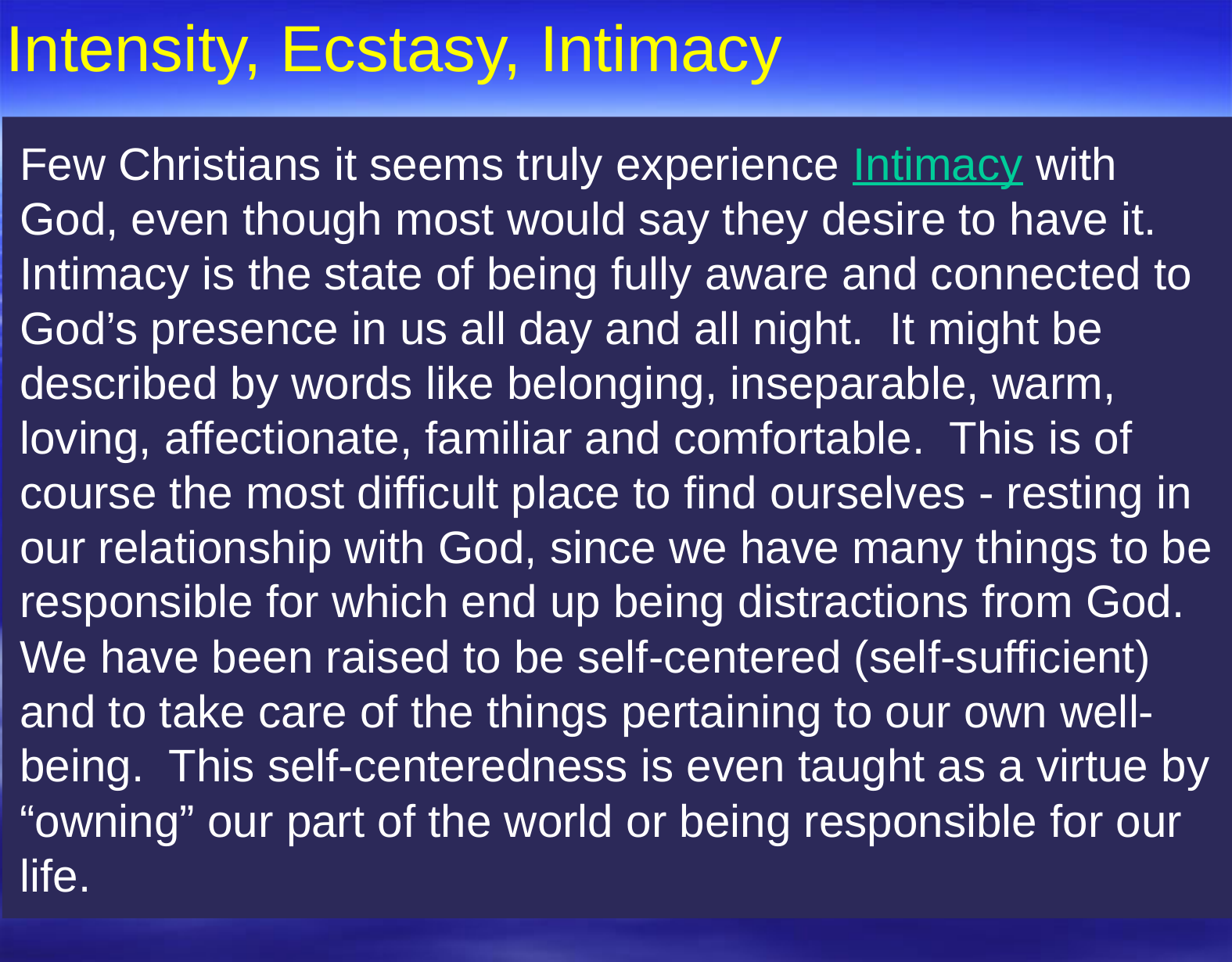

Intensity, Ecstasy, Intimacy
Few Christians it seems truly experience Intimacy with God, even though most would say they desire to have it.  Intimacy is the state of being fully aware and connected to God’s presence in us all day and all night.  It might be described by words like belonging, inseparable, warm, loving, affectionate, familiar and comfortable.  This is of course the most difficult place to find ourselves - resting in our relationship with God, since we have many things to be responsible for which end up being distractions from God.  We have been raised to be self-centered (self-sufficient) and to take care of the things pertaining to our own well-being.  This self-centeredness is even taught as a virtue by “owning” our part of the world or being responsible for our life.